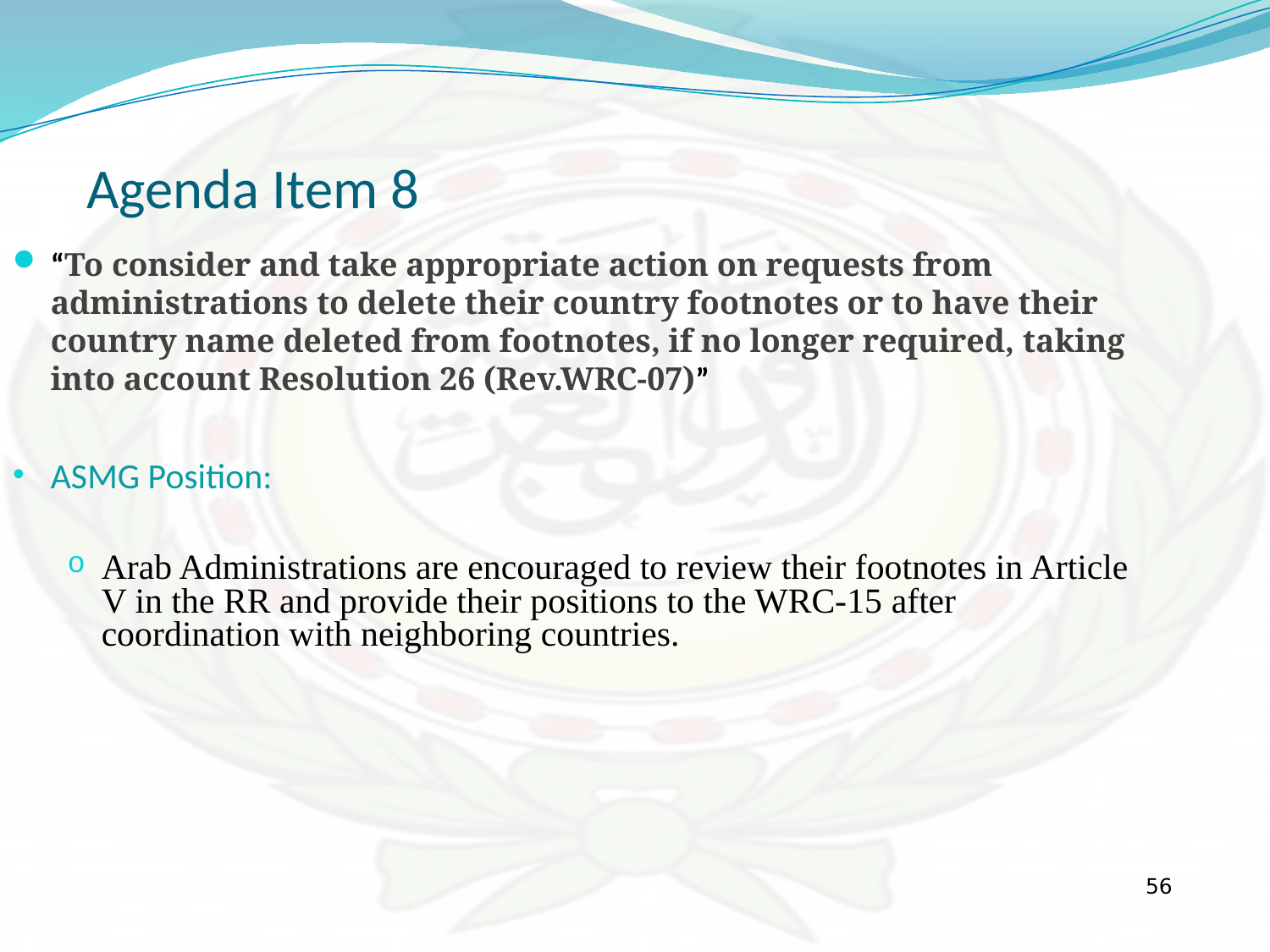

Agenda Item 8
“To consider and take appropriate action on requests from administrations to delete their country footnotes or to have their country name deleted from footnotes, if no longer required, taking into account Resolution 26 (Rev.WRC‑07)”

ASMG Position:

Arab Administrations are encouraged to review their footnotes in Article V in the RR and provide their positions to the WRC-15 after coordination with neighboring countries.
56